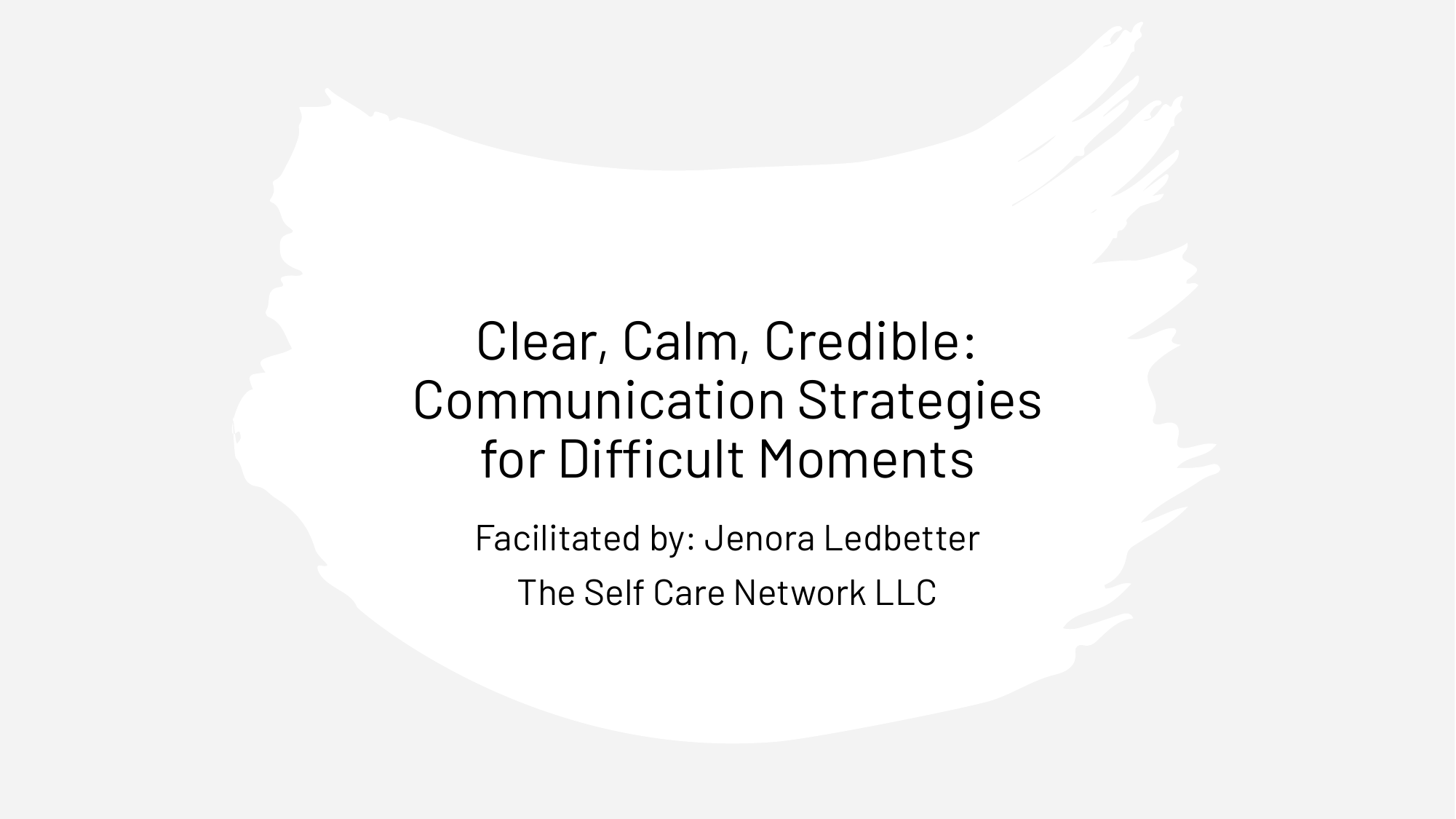

# Clear, Calm, Credible: Communication Strategies for Difficult Moments
Facilitated by: Jenora Ledbetter
The Self Care Network LLC